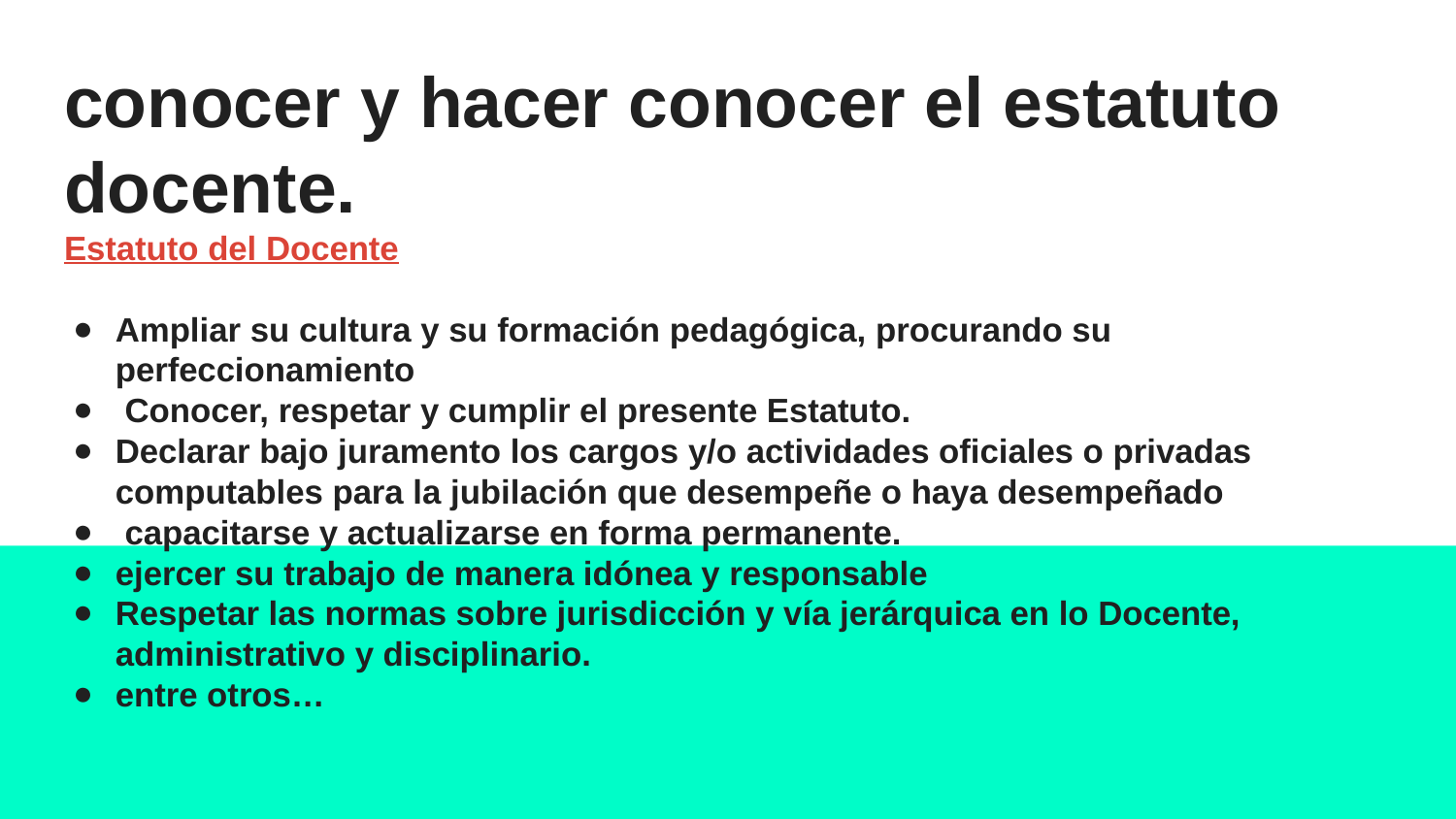

conocer y hacer conocer el estatuto docente.
Estatuto del Docente

Ampliar su cultura y su formación pedagógica, procurando su perfeccionamiento
 Conocer, respetar y cumplir el presente Estatuto.
Declarar bajo juramento los cargos y/o actividades oficiales o privadas computables para la jubilación que desempeñe o haya desempeñado
 capacitarse y actualizarse en forma permanente.
ejercer su trabajo de manera idónea y responsable
Respetar las normas sobre jurisdicción y vía jerárquica en lo Docente, administrativo y disciplinario.
entre otros…